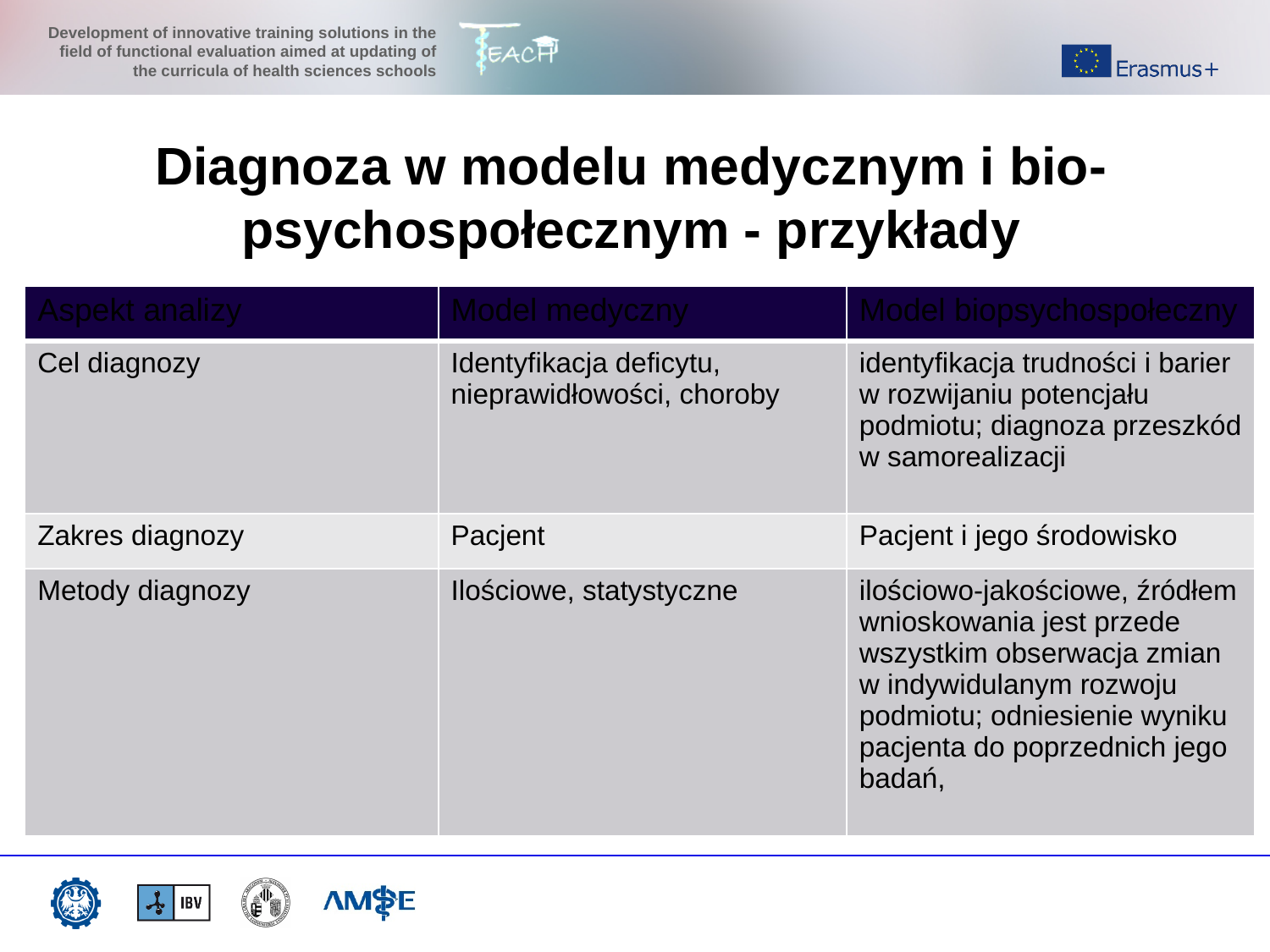

Diagnoza w modelu medycznym i bio-psychospołecznym - przykłady
| Aspekt analizy | Model medyczny | Model biopsychospołeczny |
| --- | --- | --- |
| Cel diagnozy | Identyfikacja deficytu, nieprawidłowości, choroby | identyfikacja trudności i barier w rozwijaniu potencjału podmiotu; diagnoza przeszkód w samorealizacji |
| Zakres diagnozy | Pacjent | Pacjent i jego środowisko |
| Metody diagnozy | Ilościowe, statystyczne | ilościowo-jakościowe, źródłem wnioskowania jest przede wszystkim obserwacja zmian w indywidulanym rozwoju podmiotu; odniesienie wyniku pacjenta do poprzednich jego badań, |